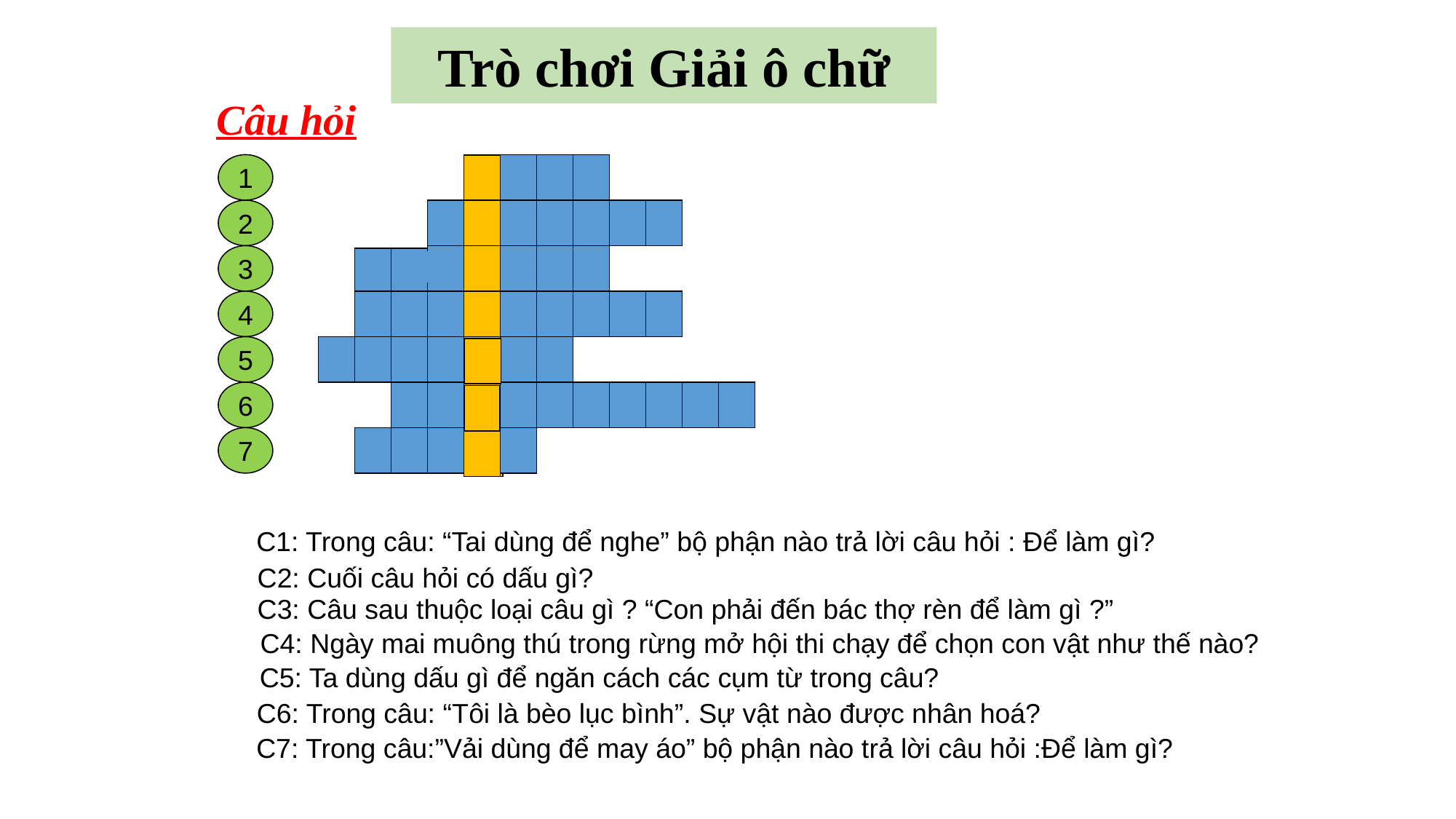

Trò chơi Giải ô chữ
Câu hỏi
1
?
G
?

H

E

?

N
?
?

2
C
?

H
Ấ
?

M
?

H
?

Ỏ
?

I
?

3
C

Â

U

H

Ỏ

?
?
?
?

4
N
?

H
?

A
?

N

H
?

N
?

H
?

Ấ
?

T
?

?

?
5
D
?

Ấ
?

U
?

P
?

H
Ẩ
?

Y
?

6
B
?

È
?

O

L
?

Ụ
?

C
?

B
?

Ì
?

N
?

H
?

?

7
M
?

A
?

Y
?

Á
O
?

?

C1: Trong câu: “Tai dùng để nghe” bộ phận nào trả lời câu hỏi : Để làm gì?
C2: Cuối câu hỏi có dấu gì?
C3: Câu sau thuộc loại câu gì ? “Con phải đến bác thợ rèn để làm gì ?”
C4: Ngày mai muông thú trong rừng mở hội thi chạy để chọn con vật như thế nào?
C5: Ta dùng dấu gì để ngăn cách các cụm từ trong câu?
C6: Trong câu: “Tôi là bèo lục bình”. Sự vật nào được nhân hoá?
C7: Trong câu:”Vải dùng để may áo” bộ phận nào trả lời câu hỏi :Để làm gì?